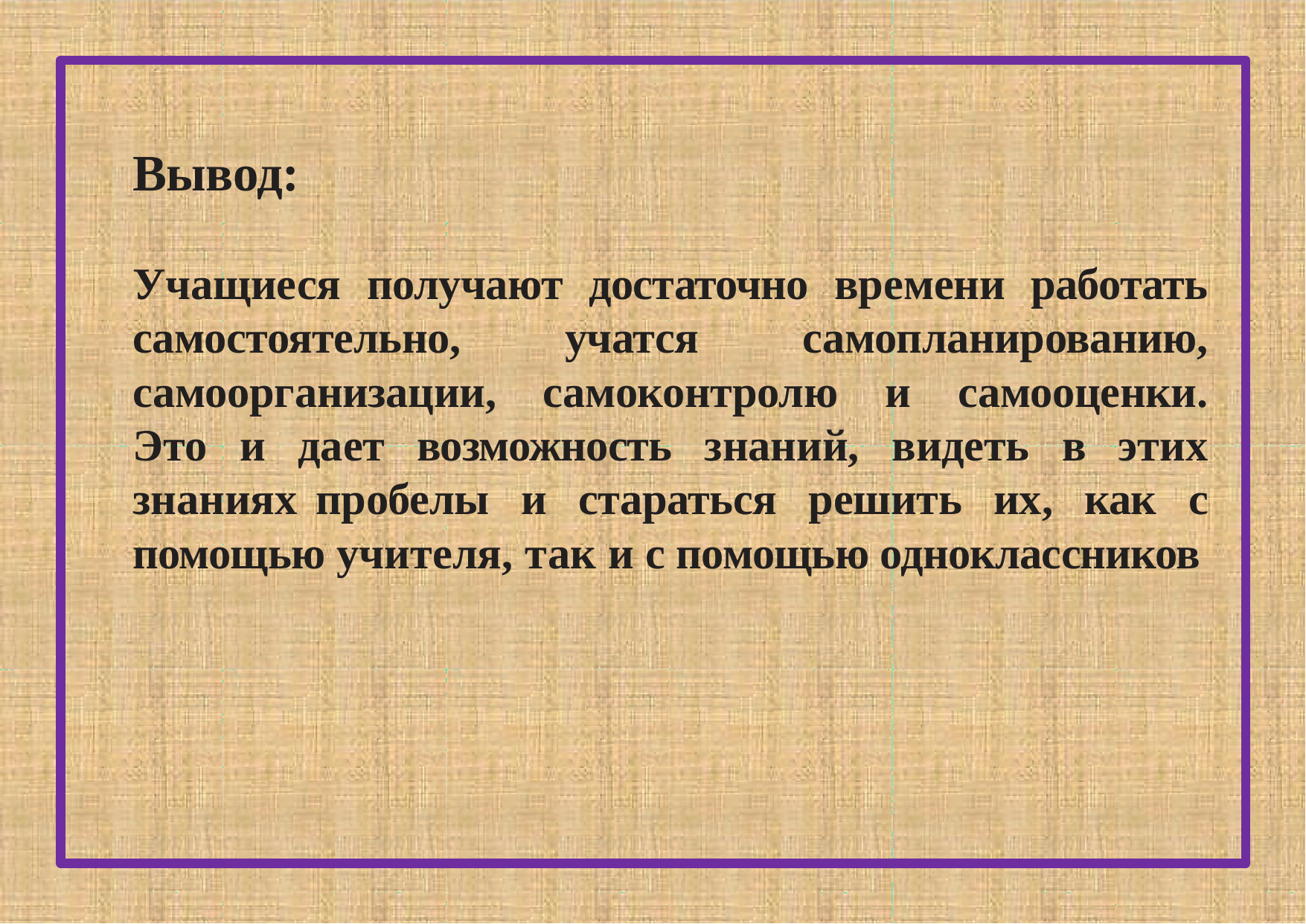

# Вывод:
Учащиеся получают достаточно времени работать самостоятельно, учатся самопланированию, самоорганизации, самоконтролю и самооценки. Это и дает возможность знаний, видеть в этих знаниях пробелы и стараться решить их, как с помощью учителя, так и с помощью одноклассников